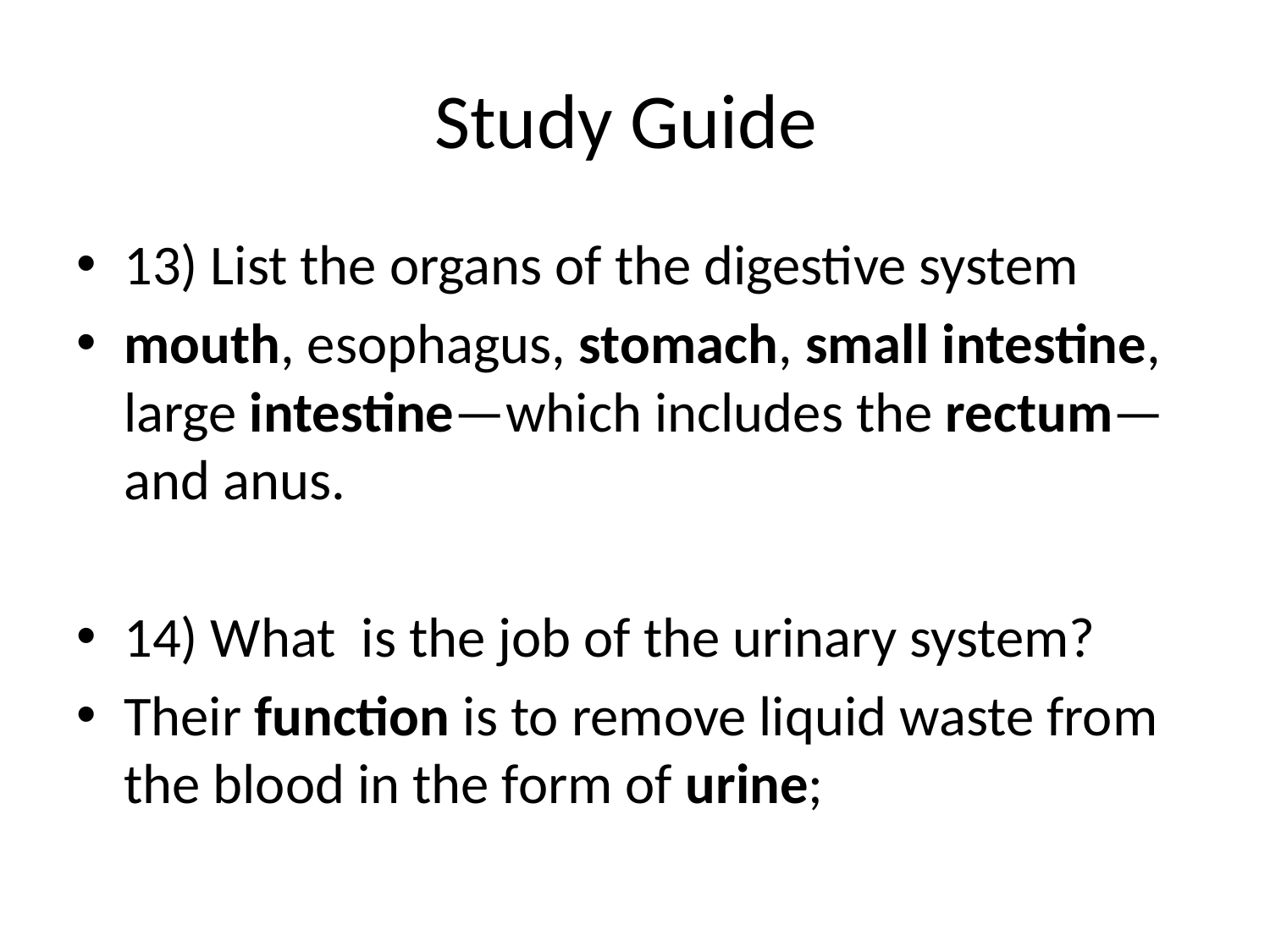

# Study Guide
13) List the organs of the digestive system
mouth, esophagus, stomach, small intestine, large intestine—which includes the rectum—and anus.

14) What  is the job of the urinary system?
Their function is to remove liquid waste from the blood in the form of urine;